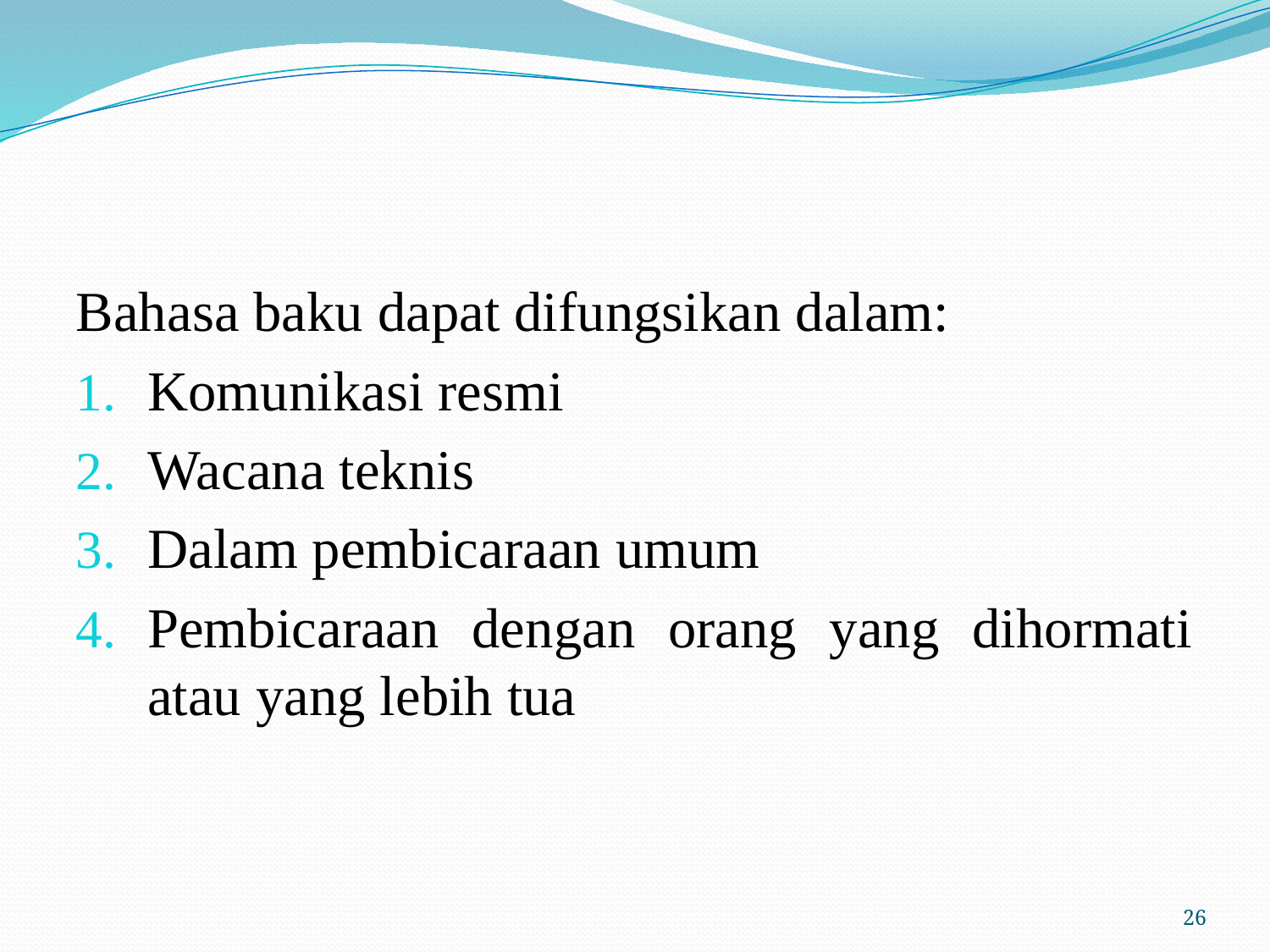

#
Bahasa baku dapat difungsikan dalam:
Komunikasi resmi
Wacana teknis
Dalam pembicaraan umum
Pembicaraan dengan orang yang dihormati atau yang lebih tua
26